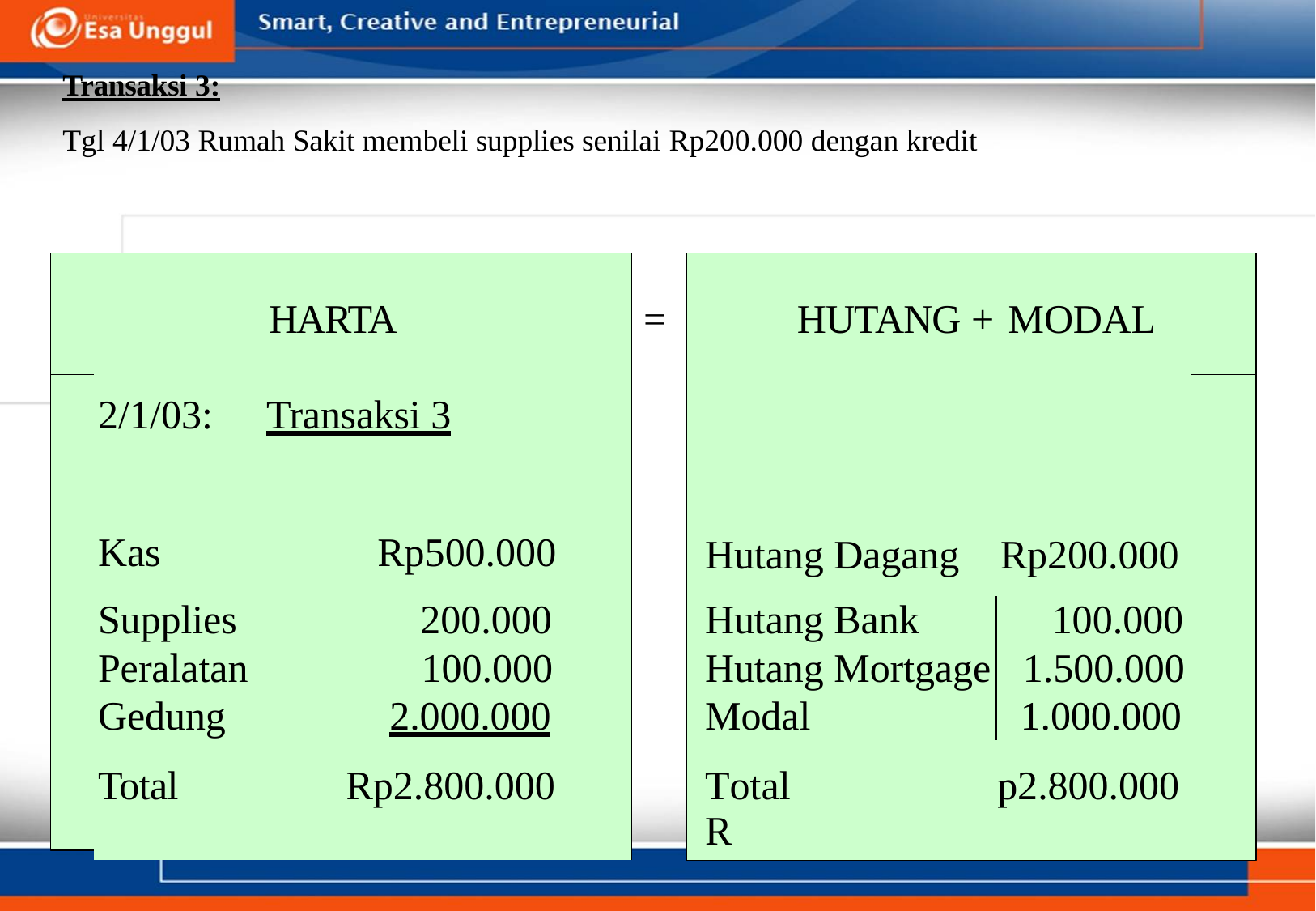

Transaksi 3:
Tgl 4/1/03 Rumah Sakit membeli supplies senilai Rp200.000 dengan kredit

| HARTA 2/1/03: Transaksi 3 Kas Rp500.000 |  | = | HUTANG + Hutang Dagang | MODAL Rp200.000 |
| --- | --- | --- | --- | --- |
| Supplies | 200.000 |  | Hutang Bank | 100.000 |
| Peralatan | 100.000 |  | Hutang Mortgage | 1.500.000 |
| Gedung | 2.000.000 |  | Modal | 1.000.000 |
| Total Rp2.800.000 |  |  | Total R | p2.800.000 |